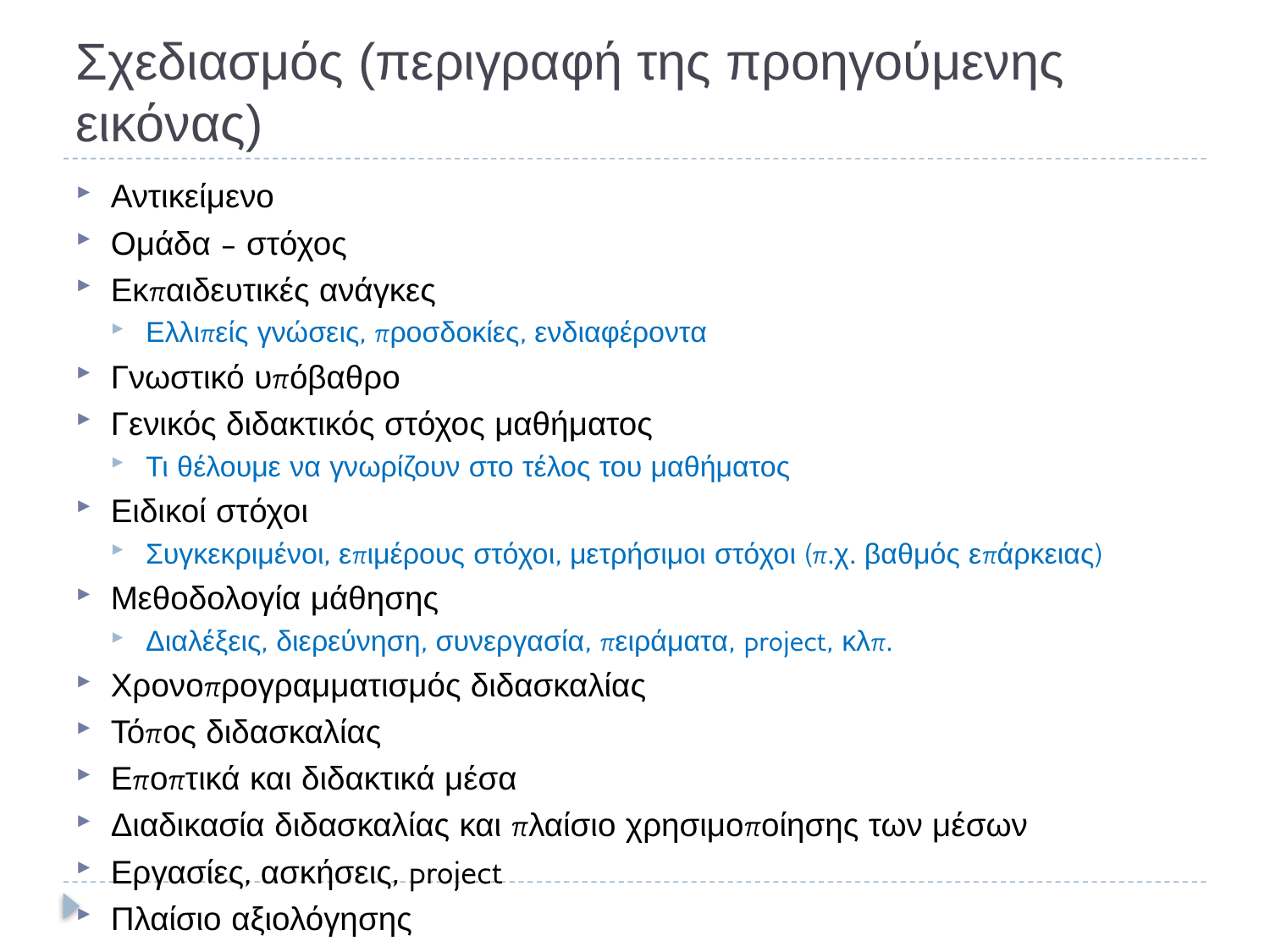

# Σχεδιασμός (περιγραφή της προηγούμενης εικόνας)
Αντικείμενο
Ομάδα – στόχος
Εκπαιδευτικές ανάγκες
Ελλιπείς γνώσεις, προσδοκίες, ενδιαφέροντα
Γνωστικό υπόβαθρο
Γενικός διδακτικός στόχος μαθήματος
Τι θέλουμε να γνωρίζουν στο τέλος του μαθήματος
Ειδικοί στόχοι
Συγκεκριμένοι, επιμέρους στόχοι, μετρήσιμοι στόχοι (π.χ. βαθμός επάρκειας)
Μεθοδολογία μάθησης
Διαλέξεις, διερεύνηση, συνεργασία, πειράματα, project, κλπ.
Χρονοπρογραμματισμός διδασκαλίας
Τόπος διδασκαλίας
Εποπτικά και διδακτικά μέσα
Διαδικασία διδασκαλίας και πλαίσιο χρησιμοποίησης των μέσων
Εργασίες, ασκήσεις, project
Πλαίσιο αξιολόγησης